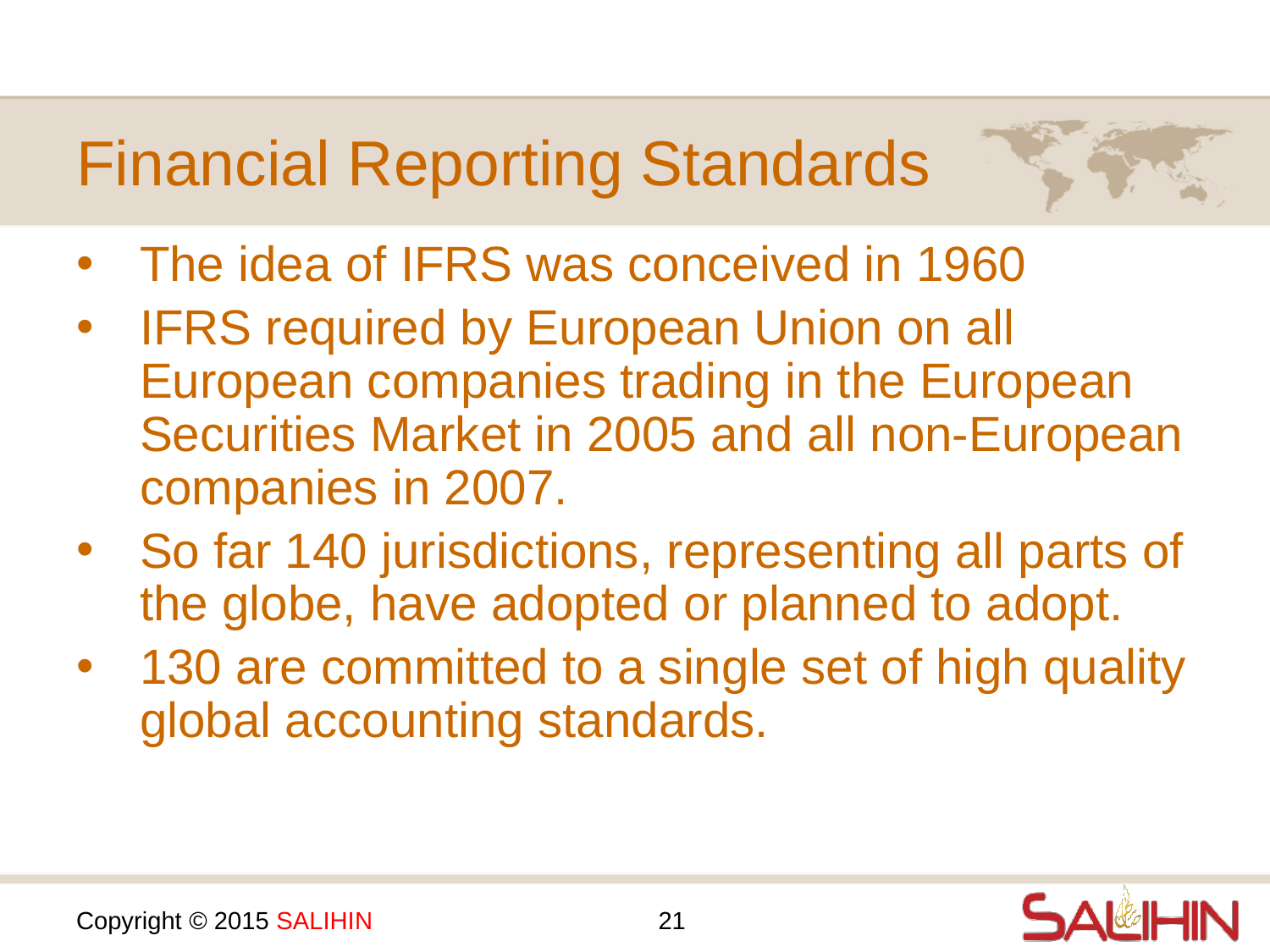

# Financial Reporting Standards
The idea of IFRS was conceived in 1960
IFRS required by European Union on all European companies trading in the European Securities Market in 2005 and all non-European companies in 2007.
So far 140 jurisdictions, representing all parts of the globe, have adopted or planned to adopt.
130 are committed to a single set of high quality global accounting standards.

21